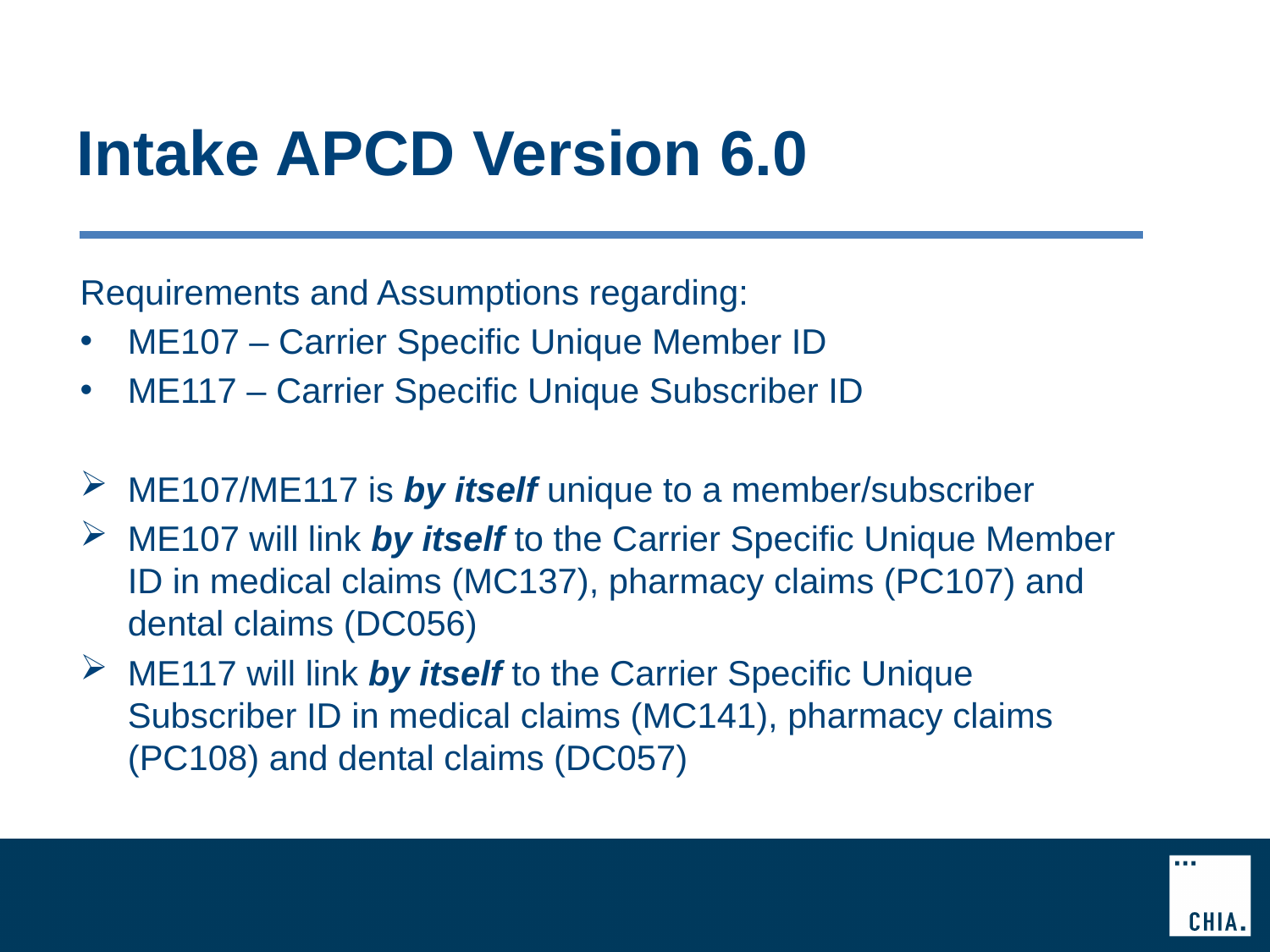

# Intake APCD Version 6.0
Requirements and Assumptions regarding:
ME107 – Carrier Specific Unique Member ID
ME117 – Carrier Specific Unique Subscriber ID

ME107/ME117 is by itself unique to a member/subscriber
ME107 will link by itself to the Carrier Specific Unique Member ID in medical claims (MC137), pharmacy claims (PC107) and dental claims (DC056)
ME117 will link by itself to the Carrier Specific Unique Subscriber ID in medical claims (MC141), pharmacy claims (PC108) and dental claims (DC057)